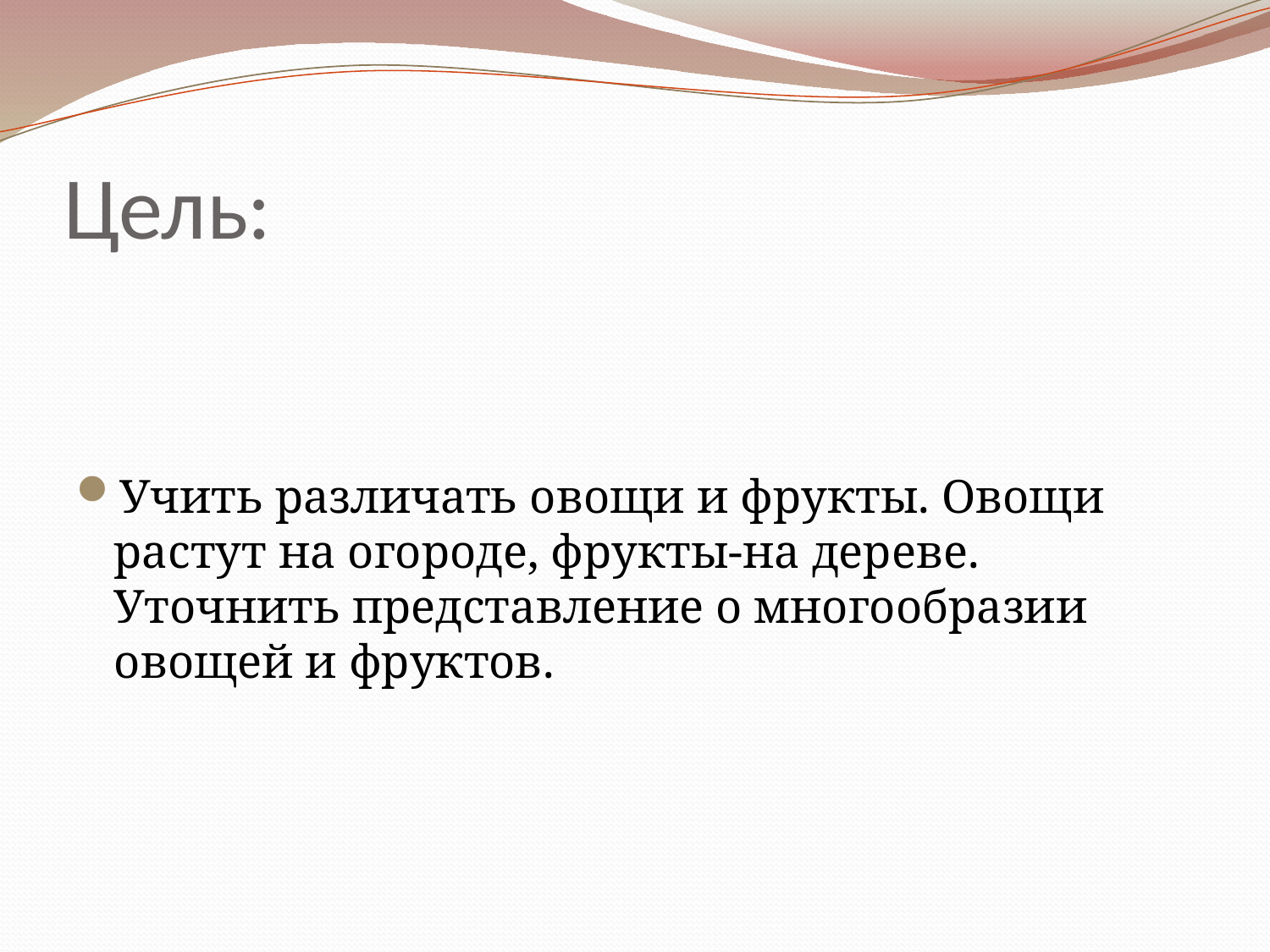

# Цель:

Учить различать овощи и фрукты. Овощи растут на огороде, фрукты-на дереве. Уточнить представление о многообразии овощей и фруктов.